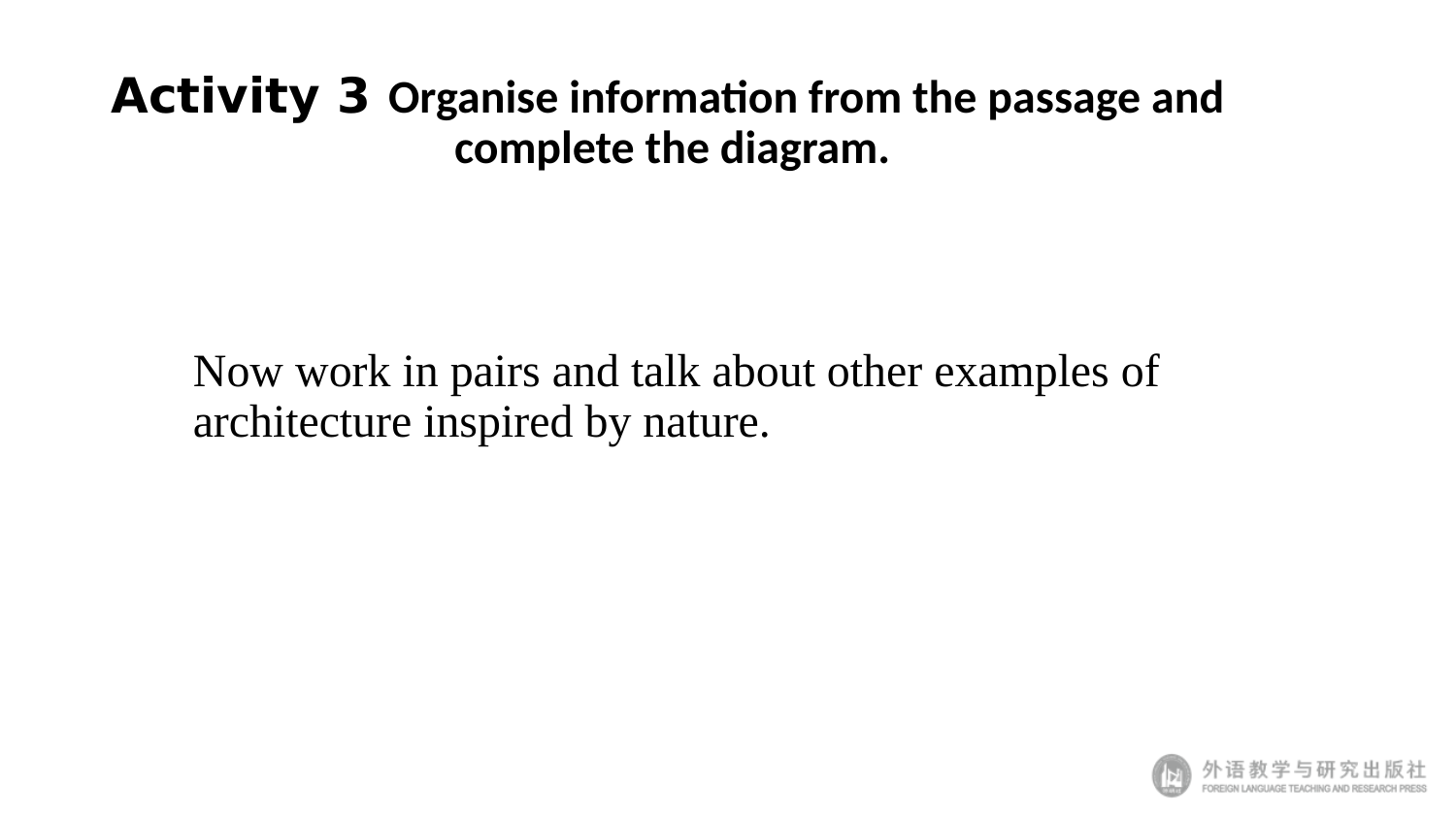

# Activity 3 Organise information from the passage and 			     complete the diagram.
Now work in pairs and talk about other examples of architecture inspired by nature.